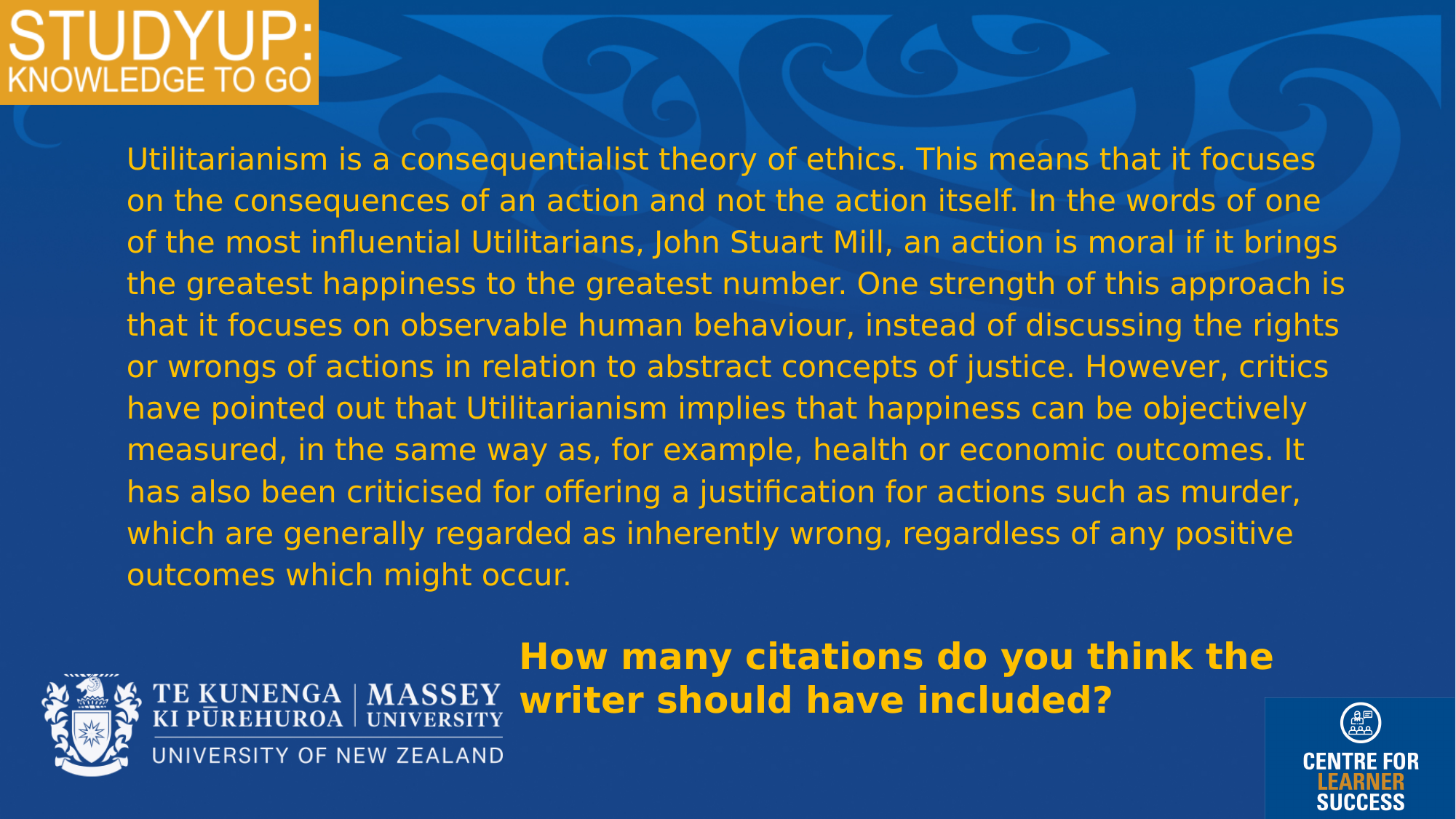

# Utilitarianism is a consequentialist theory of ethics. This means that it focuses on the consequences of an action and not the action itself. In the words of one of the most influential Utilitarians, John Stuart Mill, an action is moral if it brings the greatest happiness to the greatest number. One strength of this approach is that it focuses on observable human behaviour, instead of discussing the rights or wrongs of actions in relation to abstract concepts of justice. However, critics have pointed out that Utilitarianism implies that happiness can be objectively measured, in the same way as, for example, health or economic outcomes. It has also been criticised for offering a justification for actions such as murder, which are generally regarded as inherently wrong, regardless of any positive outcomes which might occur.
How many citations do you think the writer should have included?